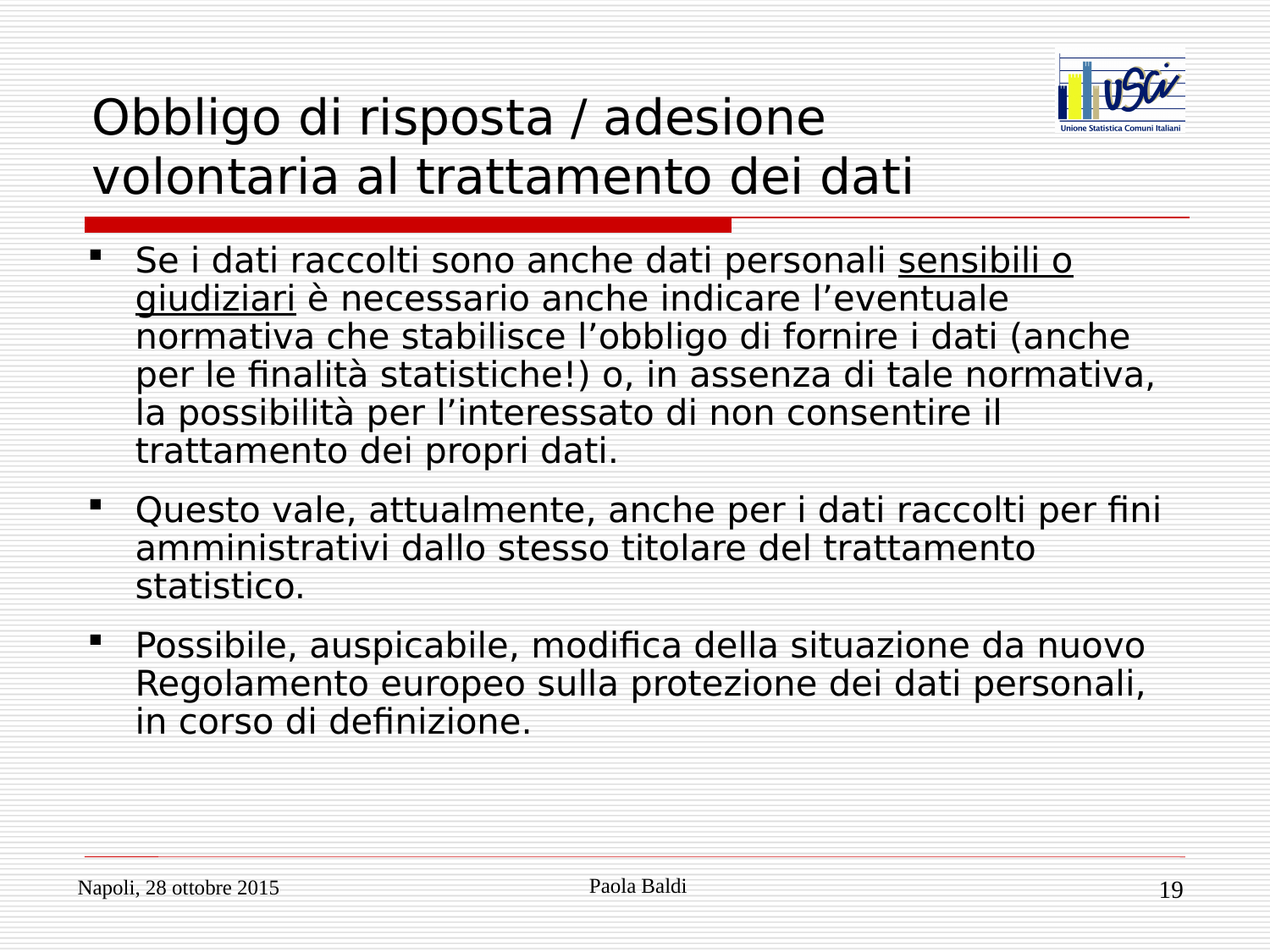

# Obbligo di risposta / adesione volontaria al trattamento dei dati
Se i dati raccolti sono anche dati personali sensibili o giudiziari è necessario anche indicare l’eventuale normativa che stabilisce l’obbligo di fornire i dati (anche per le finalità statistiche!) o, in assenza di tale normativa, la possibilità per l’interessato di non consentire il trattamento dei propri dati.
Questo vale, attualmente, anche per i dati raccolti per fini amministrativi dallo stesso titolare del trattamento statistico.
Possibile, auspicabile, modifica della situazione da nuovo Regolamento europeo sulla protezione dei dati personali, in corso di definizione.

Paola Baldi
Napoli, 28 ottobre 2015
19